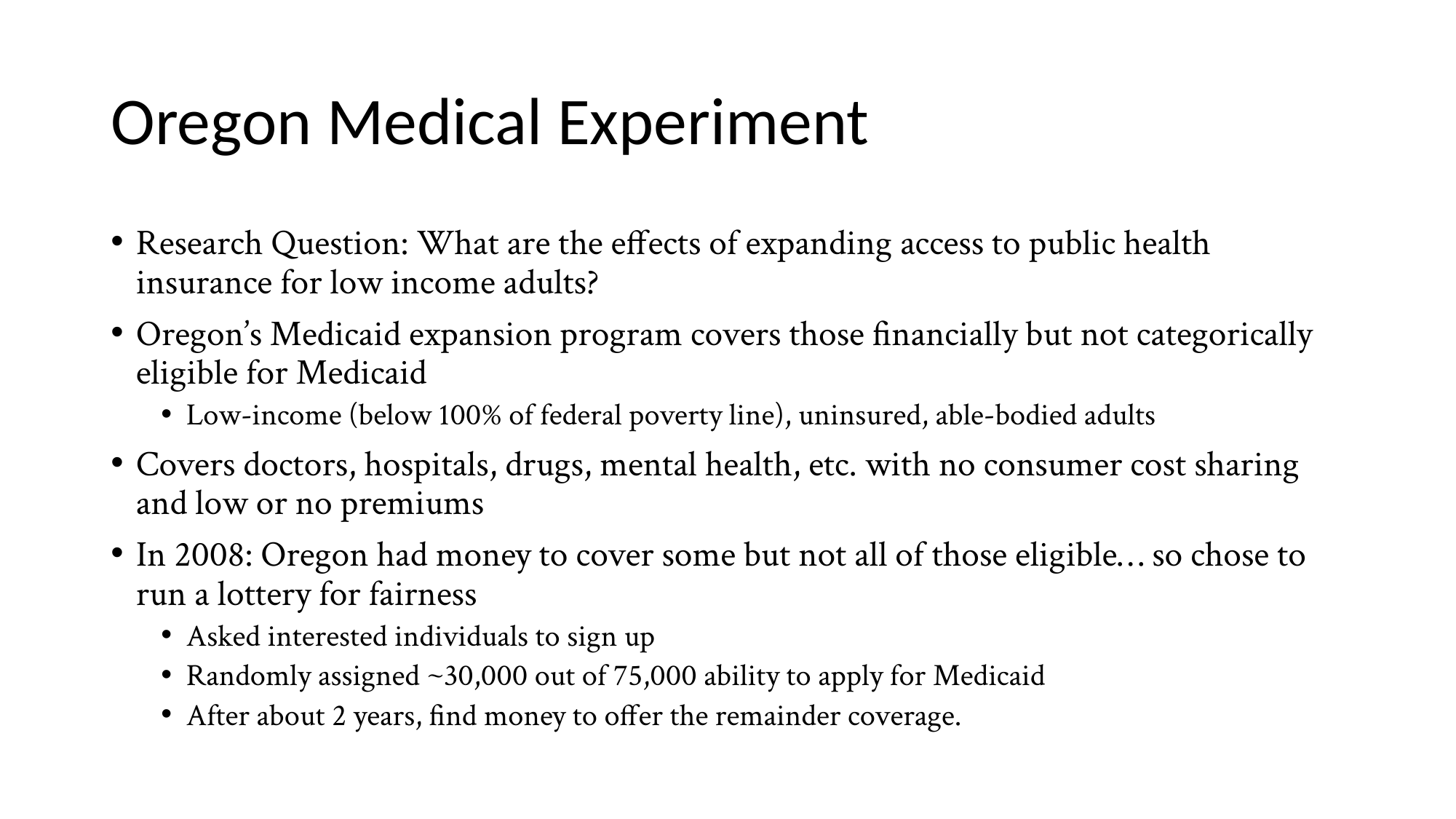

# Oregon Medical Experiment
Research Question: What are the effects of expanding access to public health insurance for low income adults?
Oregon’s Medicaid expansion program covers those financially but not categorically eligible for Medicaid
Low-income (below 100% of federal poverty line), uninsured, able-bodied adults
Covers doctors, hospitals, drugs, mental health, etc. with no consumer cost sharing and low or no premiums
In 2008: Oregon had money to cover some but not all of those eligible… so chose to run a lottery for fairness
Asked interested individuals to sign up
Randomly assigned ~30,000 out of 75,000 ability to apply for Medicaid
After about 2 years, find money to offer the remainder coverage.